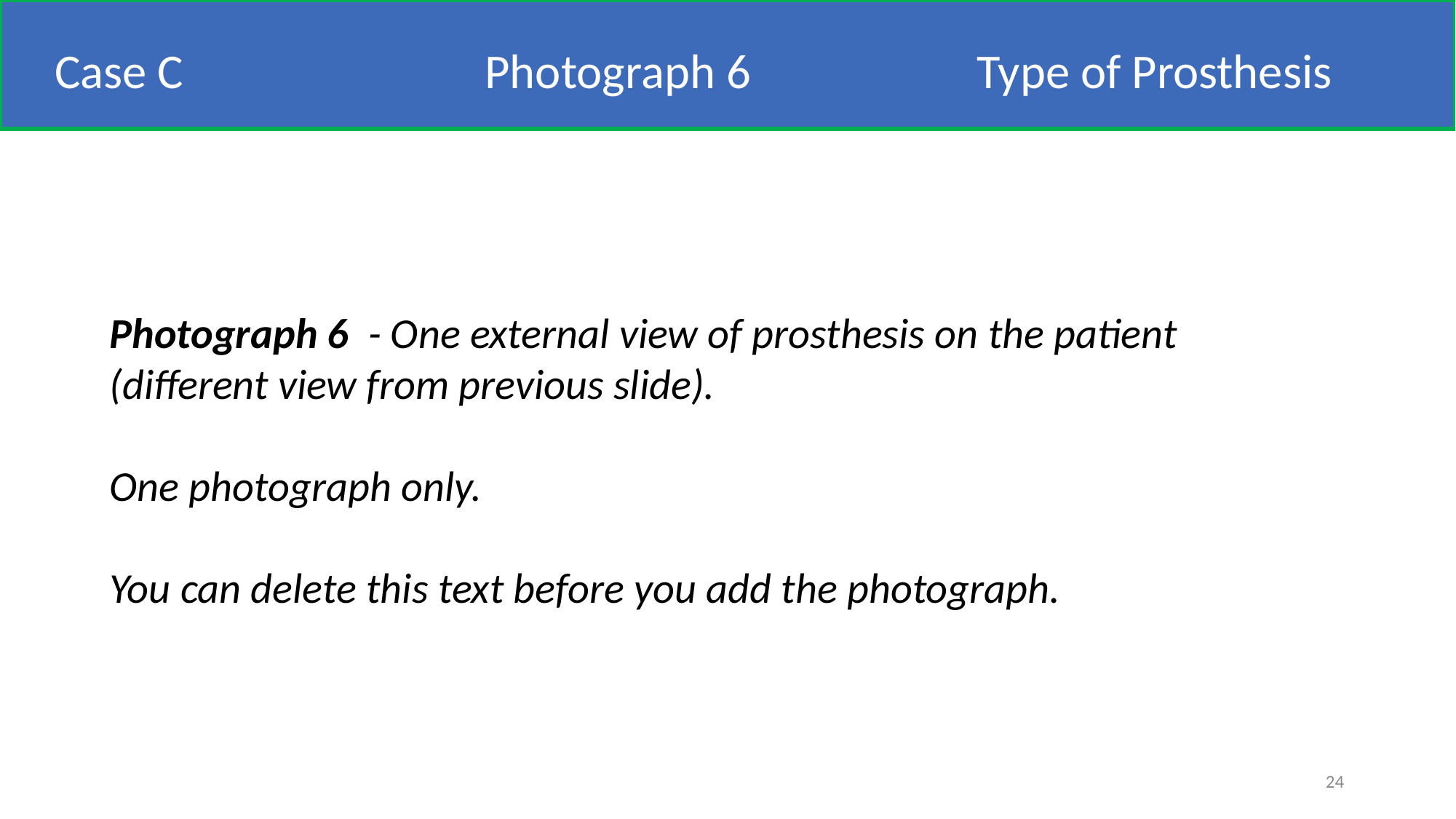

#
Case C
Photograph 6
Type of Prosthesis
Photograph 6  - One external view of prosthesis on the patient (different view from previous slide).

One photograph only.

You can delete this text before you add the photograph.
24